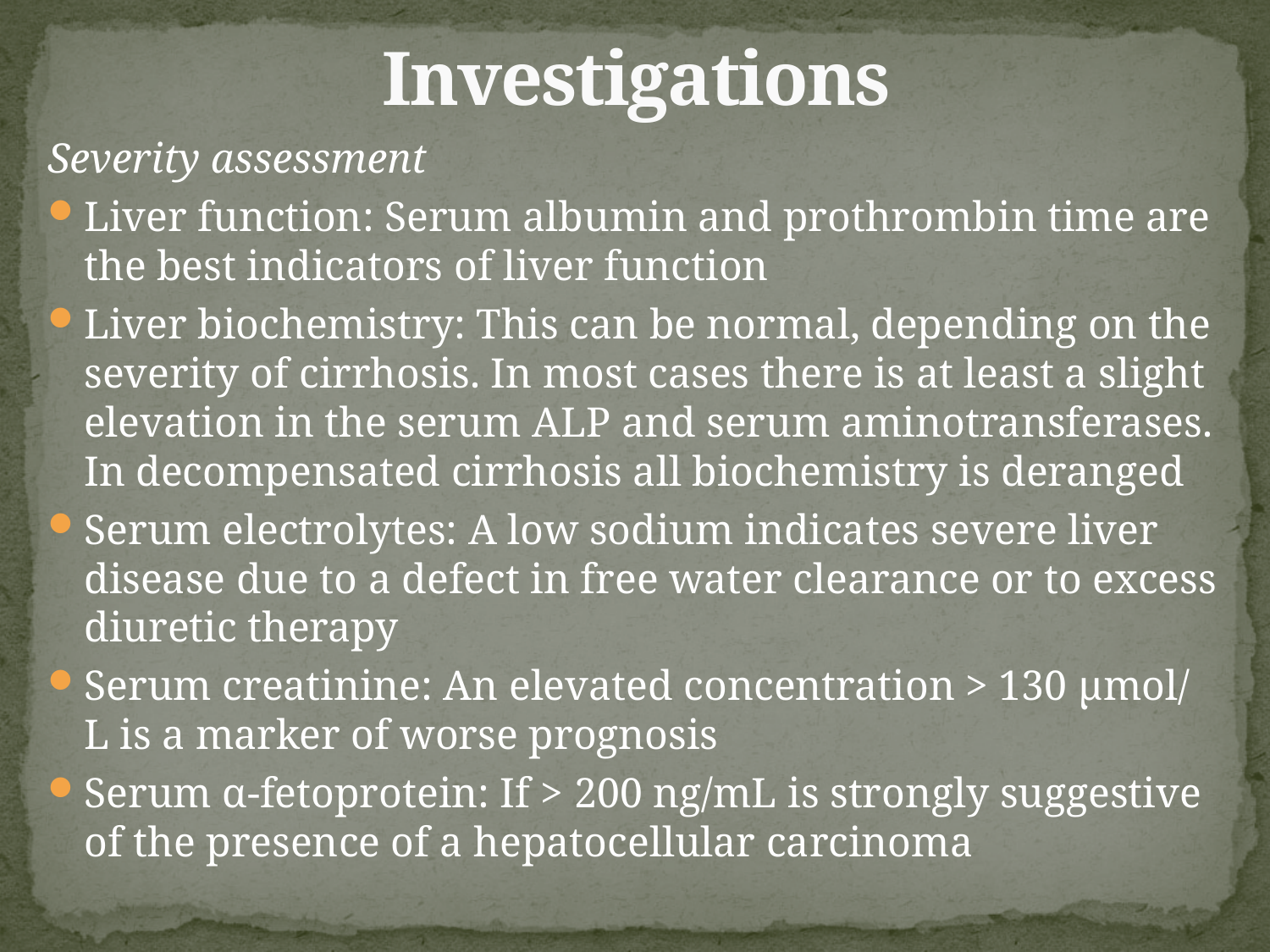

# Investigations
Severity assessment
Liver function: Serum albumin and prothrombin time are the best indicators of liver function
Liver biochemistry: This can be normal, depending on the severity of cirrhosis. In most cases there is at least a slight elevation in the serum ALP and serum aminotransferases. In decompensated cirrhosis all biochemistry is deranged
Serum electrolytes: A low sodium indicates severe liver disease due to a defect in free water clearance or to excess diuretic therapy
Serum creatinine: An elevated concentration > 130 μmol/ L is a marker of worse prognosis
Serum α-fetoprotein: If > 200 ng/mL is strongly suggestive of the presence of a hepatocellular carcinoma